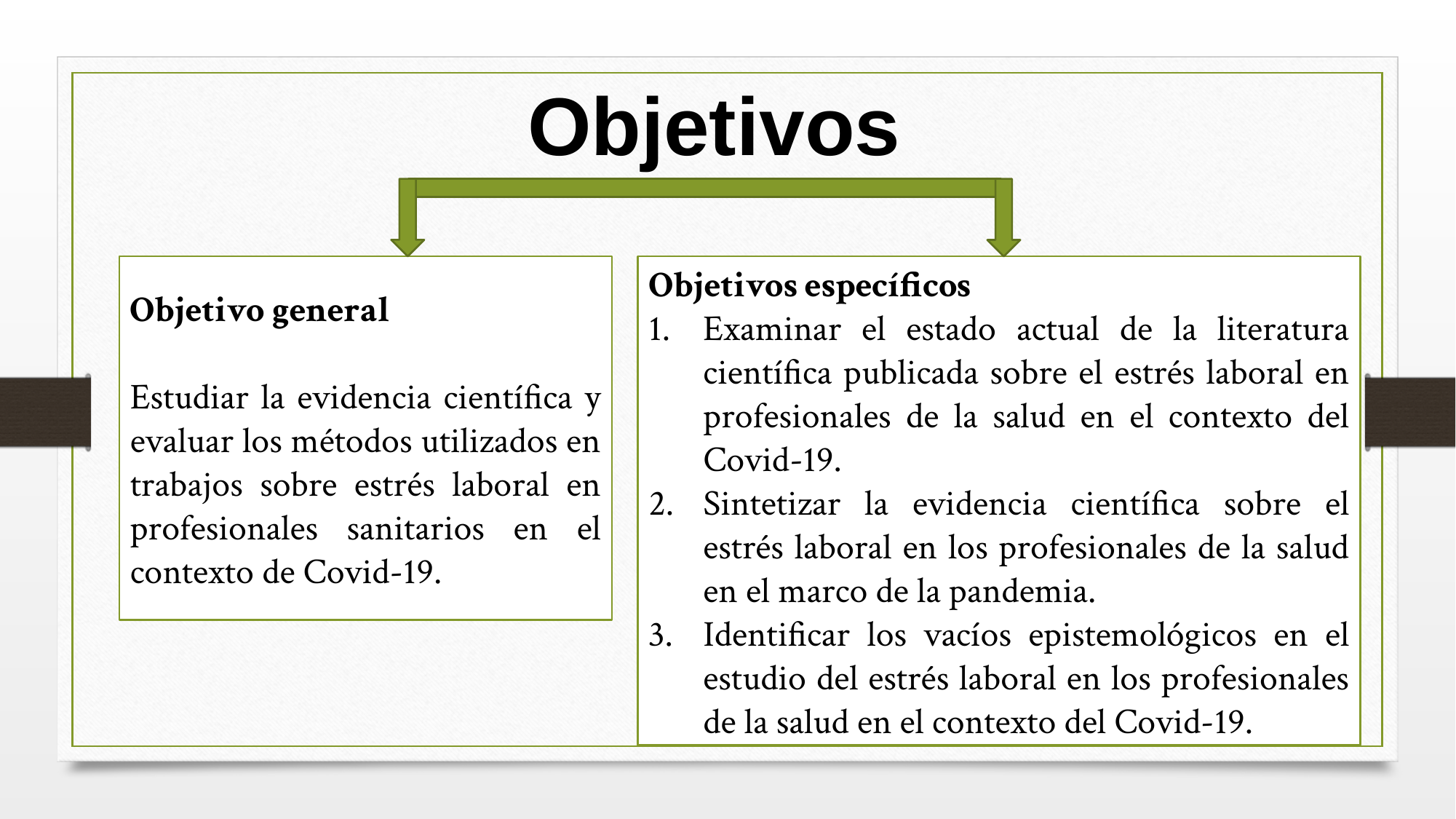

Objetivos

Objetivo general

Estudiar la evidencia científica y evaluar los métodos utilizados en trabajos sobre estrés laboral en profesionales sanitarios en el contexto de Covid-19.
Objetivos específicos
Examinar el estado actual de la literatura científica publicada sobre el estrés laboral en profesionales de la salud en el contexto del Covid-19.
Sintetizar la evidencia científica sobre el estrés laboral en los profesionales de la salud en el marco de la pandemia.
Identificar los vacíos epistemológicos en el estudio del estrés laboral en los profesionales de la salud en el contexto del Covid-19.